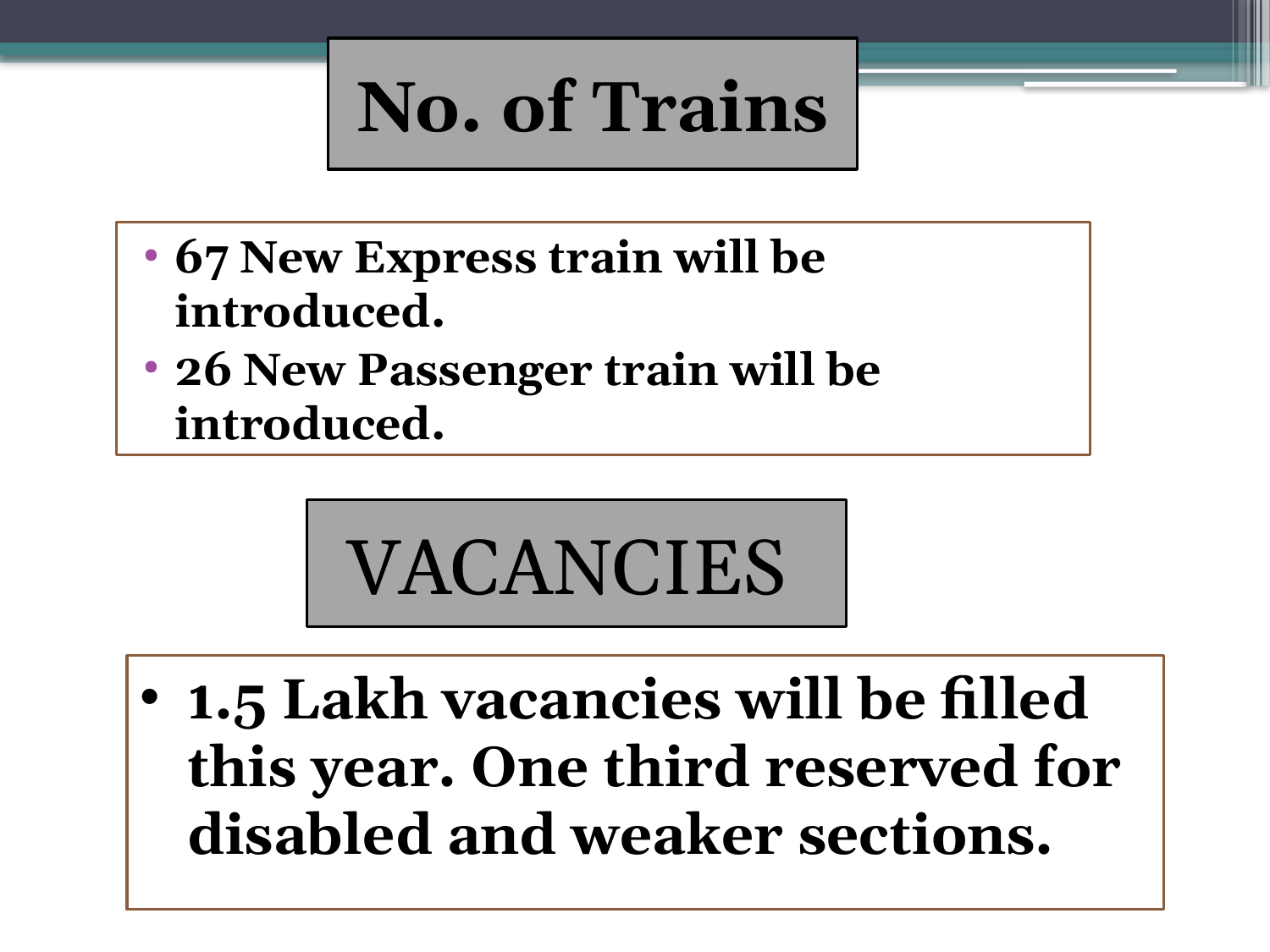

# No. of Trains
67 New Express train will be introduced.
26 New Passenger train will be introduced.
VACANCIES
1.5 Lakh vacancies will be filled this year. One third reserved for disabled and weaker sections.